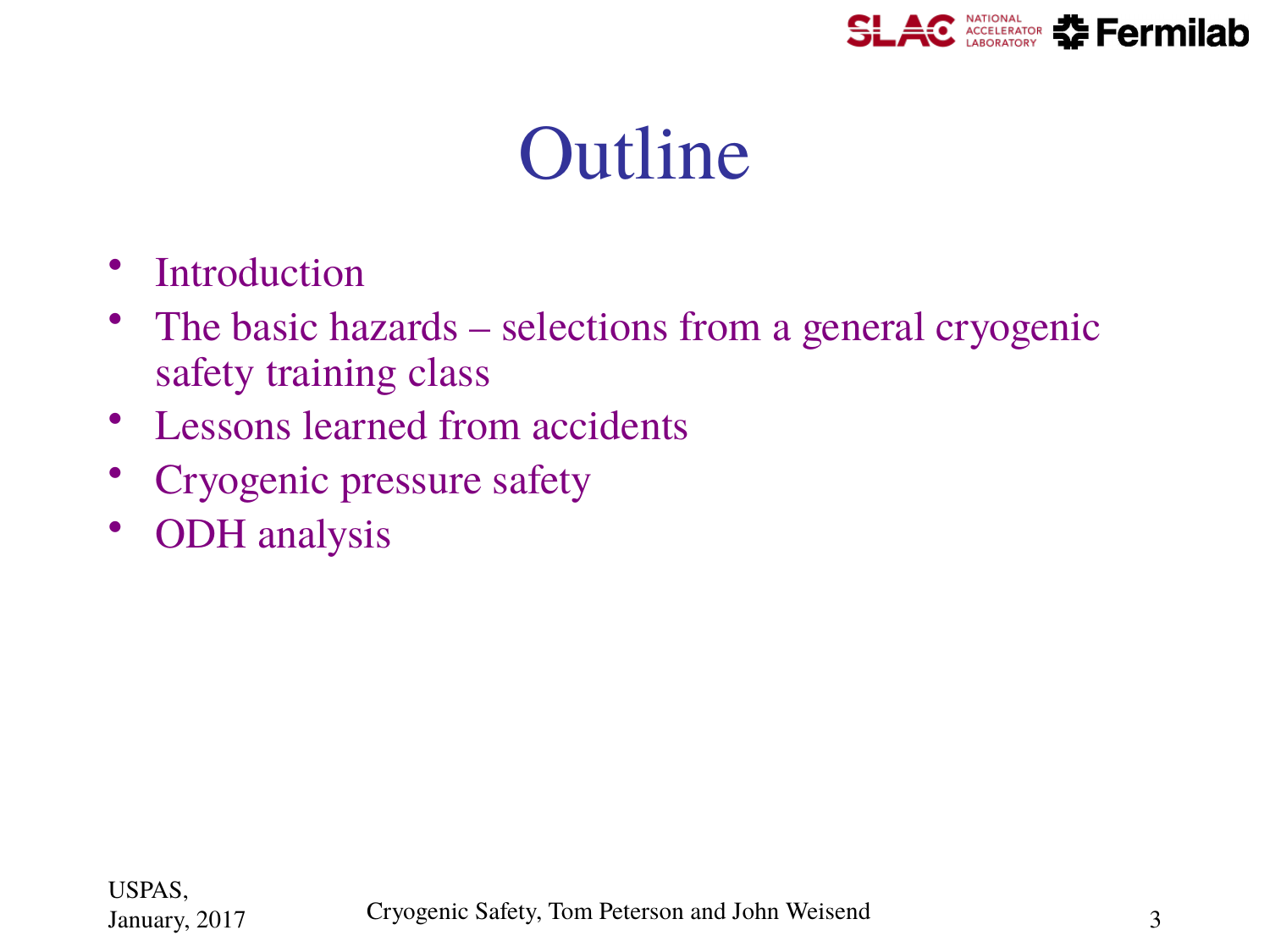

# Outline
Introduction
The basic hazards – selections from a general cryogenic safety training class
Lessons learned from accidents
Cryogenic pressure safety
ODH analysis
USPAS,         January, 2017

3
Cryogenic Safety, Tom Peterson and John Weisend